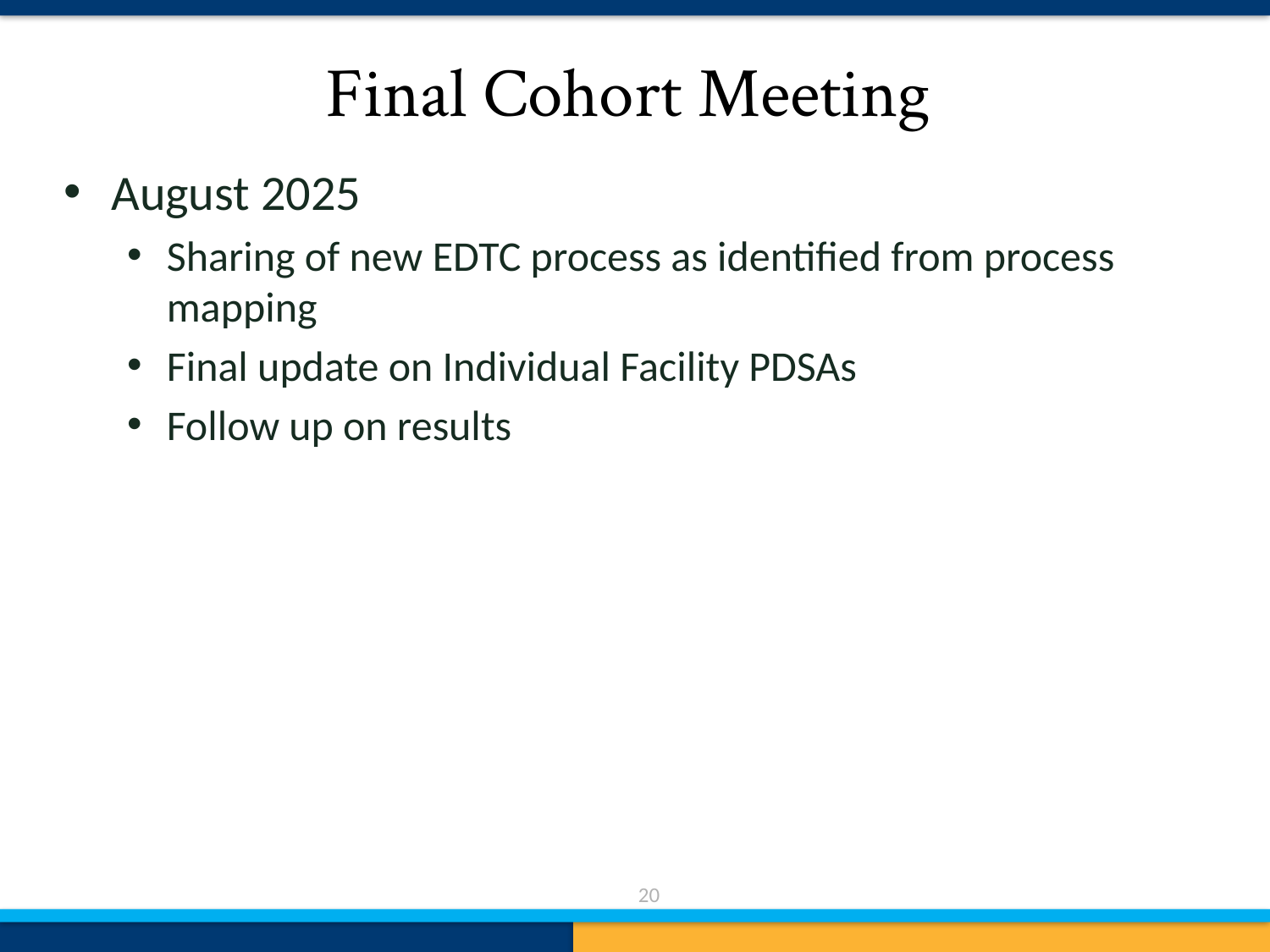

# Final Cohort Meeting
August 2025
Sharing of new EDTC process as identified from process mapping
Final update on Individual Facility PDSAs
Follow up on results

20